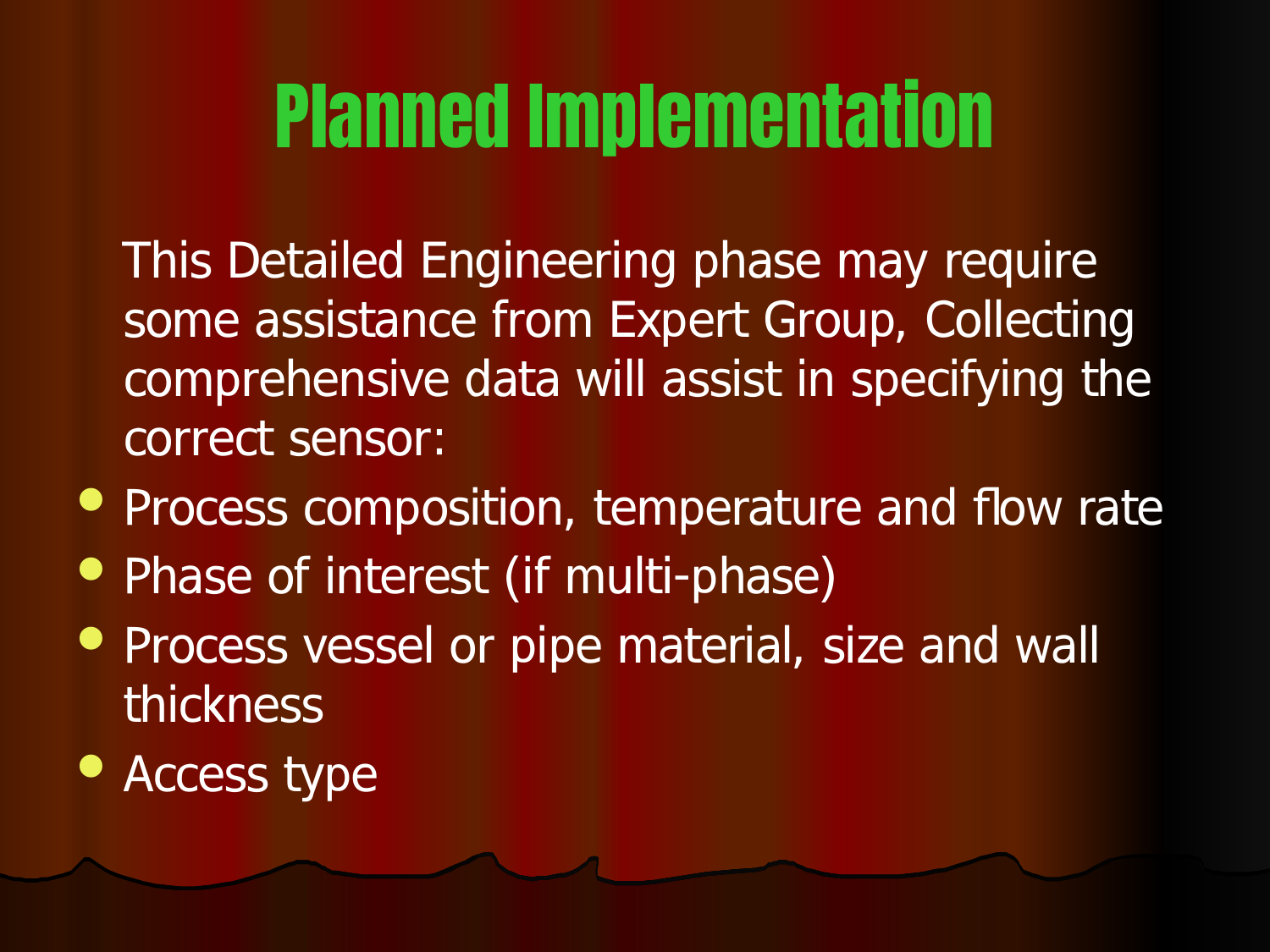

# Planned Implementation
   This Detailed Engineering phase may require some assistance from Expert Group, Collecting comprehensive data will assist in specifying the correct sensor:
Process composition, temperature and flow rate
Phase of interest (if multi-phase)
Process vessel or pipe material, size and wall thickness
Access type